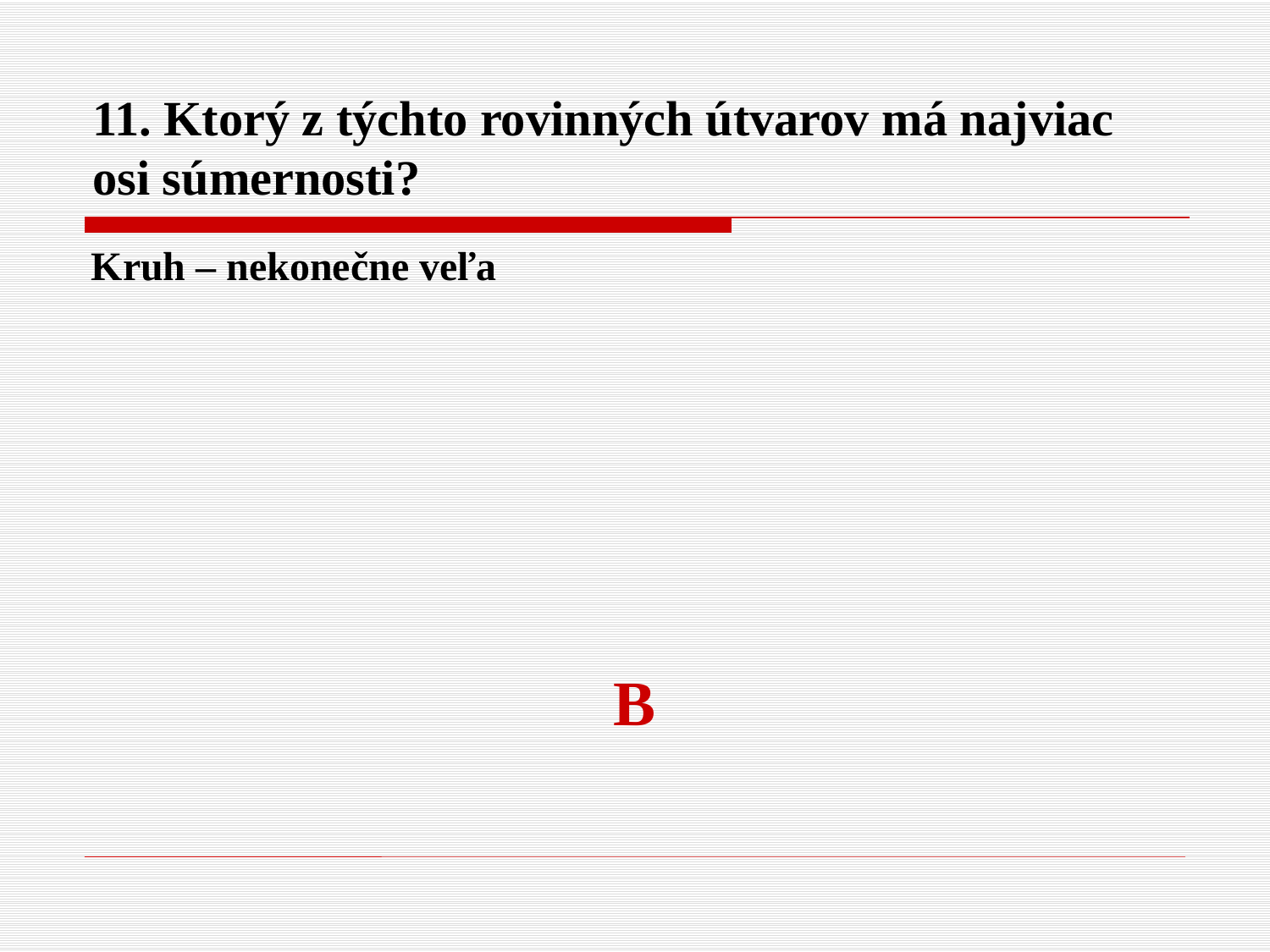

# 11. Ktorý z týchto rovinných útvarov má najviac osi súmernosti?
Kruh – nekonečne veľa

B